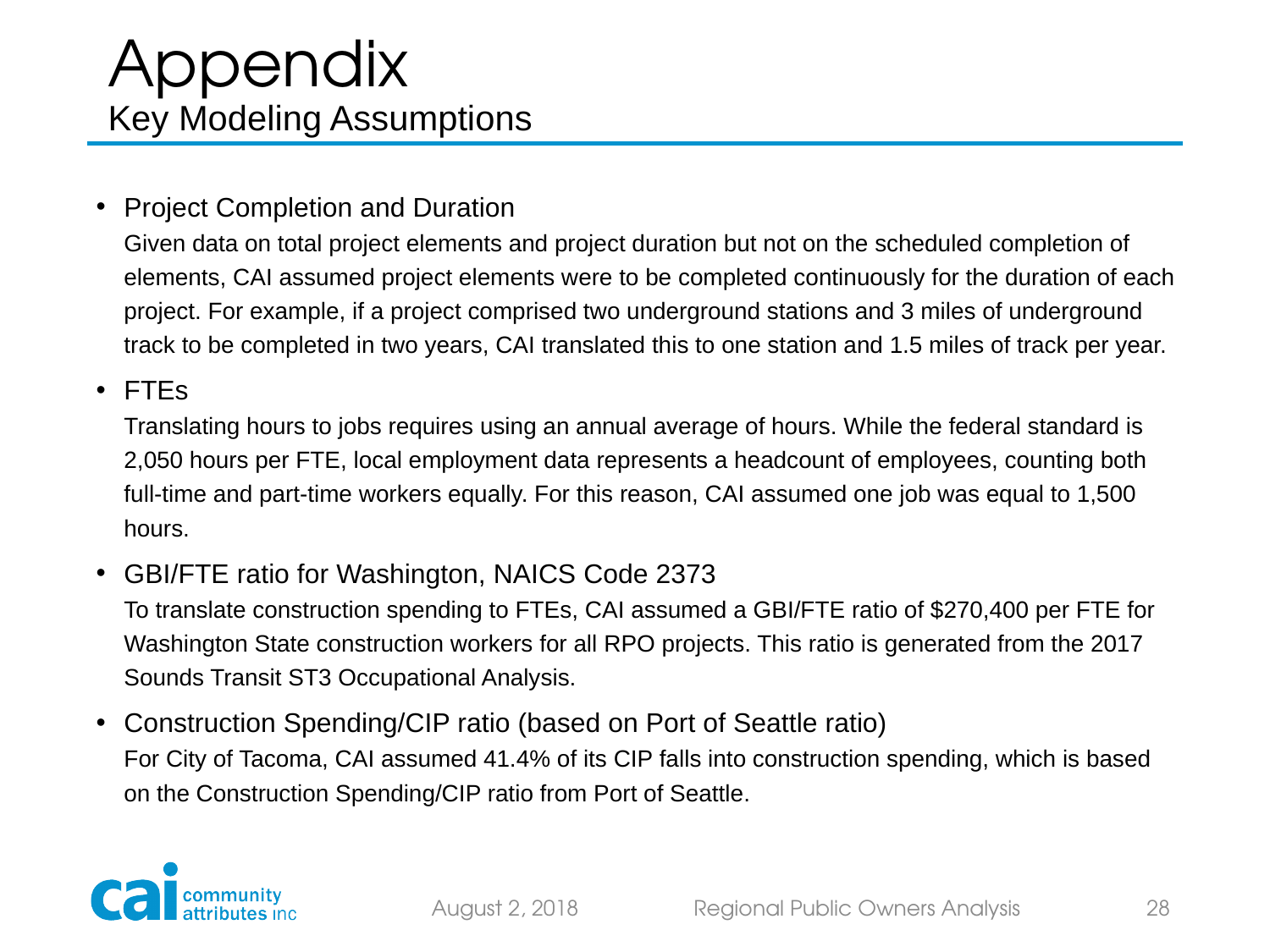

# Appendix Key Modeling Assumptions
Project Completion and Duration
Given data on total project elements and project duration but not on the scheduled completion of elements, CAI assumed project elements were to be completed continuously for the duration of each project. For example, if a project comprised two underground stations and 3 miles of underground track to be completed in two years, CAI translated this to one station and 1.5 miles of track per year.
FTEs
Translating hours to jobs requires using an annual average of hours. While the federal standard is 2,050 hours per FTE, local employment data represents a headcount of employees, counting both full-time and part-time workers equally. For this reason, CAI assumed one job was equal to 1,500 hours.
GBI/FTE ratio for Washington, NAICS Code 2373
To translate construction spending to FTEs, CAI assumed a GBI/FTE ratio of $270,400 per FTE for Washington State construction workers for all RPO projects. This ratio is generated from the 2017 Sounds Transit ST3 Occupational Analysis.
Construction Spending/CIP ratio (based on Port of Seattle ratio)
For City of Tacoma, CAI assumed 41.4% of its CIP falls into construction spending, which is based on the Construction Spending/CIP ratio from Port of Seattle.
August 2, 2018
Regional Public Owners Analysis
28